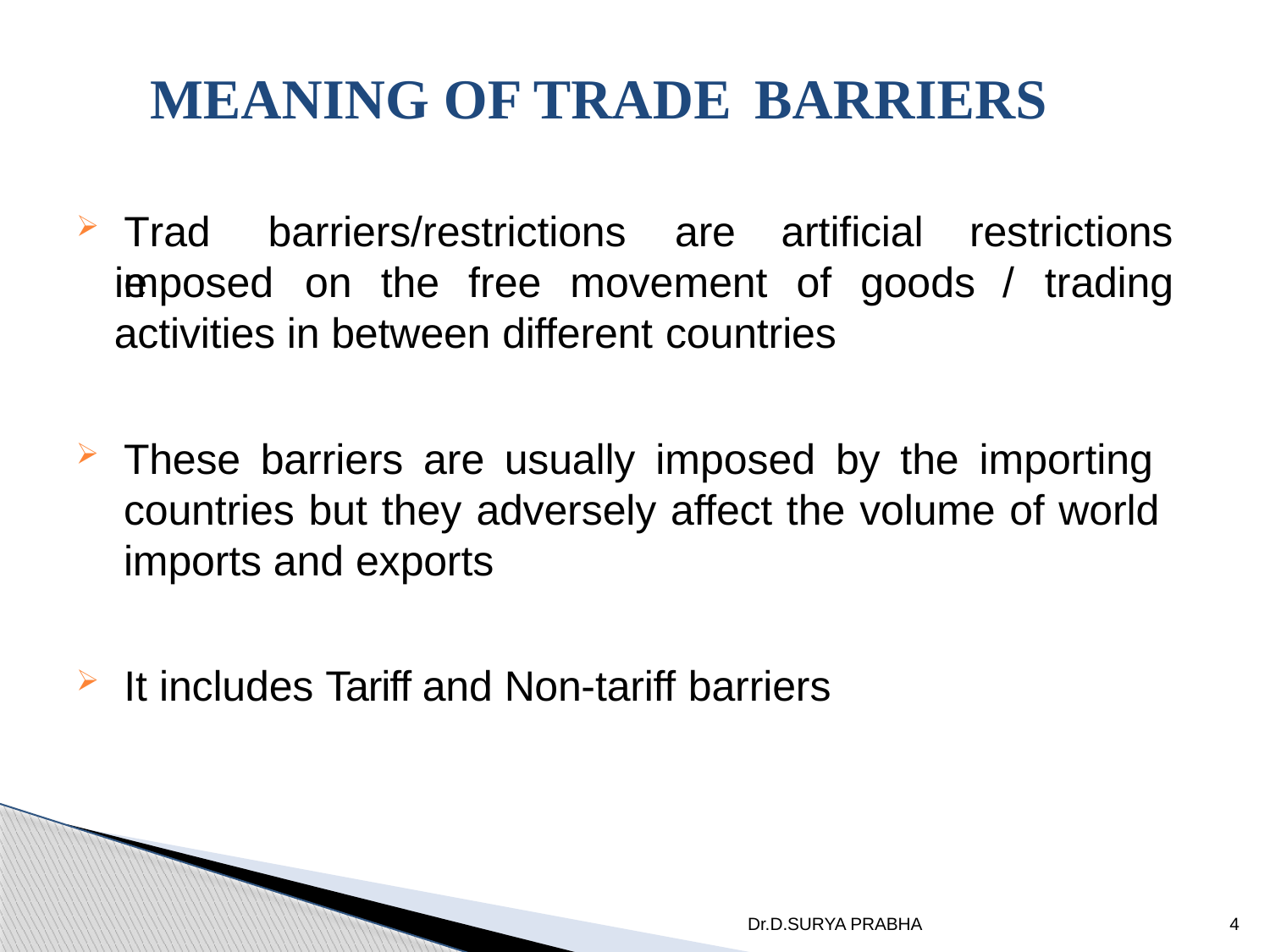

# MEANING OF TRADE BARRIERS
Trade
barriers/restrictions	are	artificial	restrictions
imposed	on	the	free	movement	of	goods
/	trading
activities in between different countries

These barriers are usually imposed by the importing  countries but they adversely affect the volume of world  imports and exports

It includes Tariff and Non-tariff barriers
Dr.D.SURYA PRABHA
4